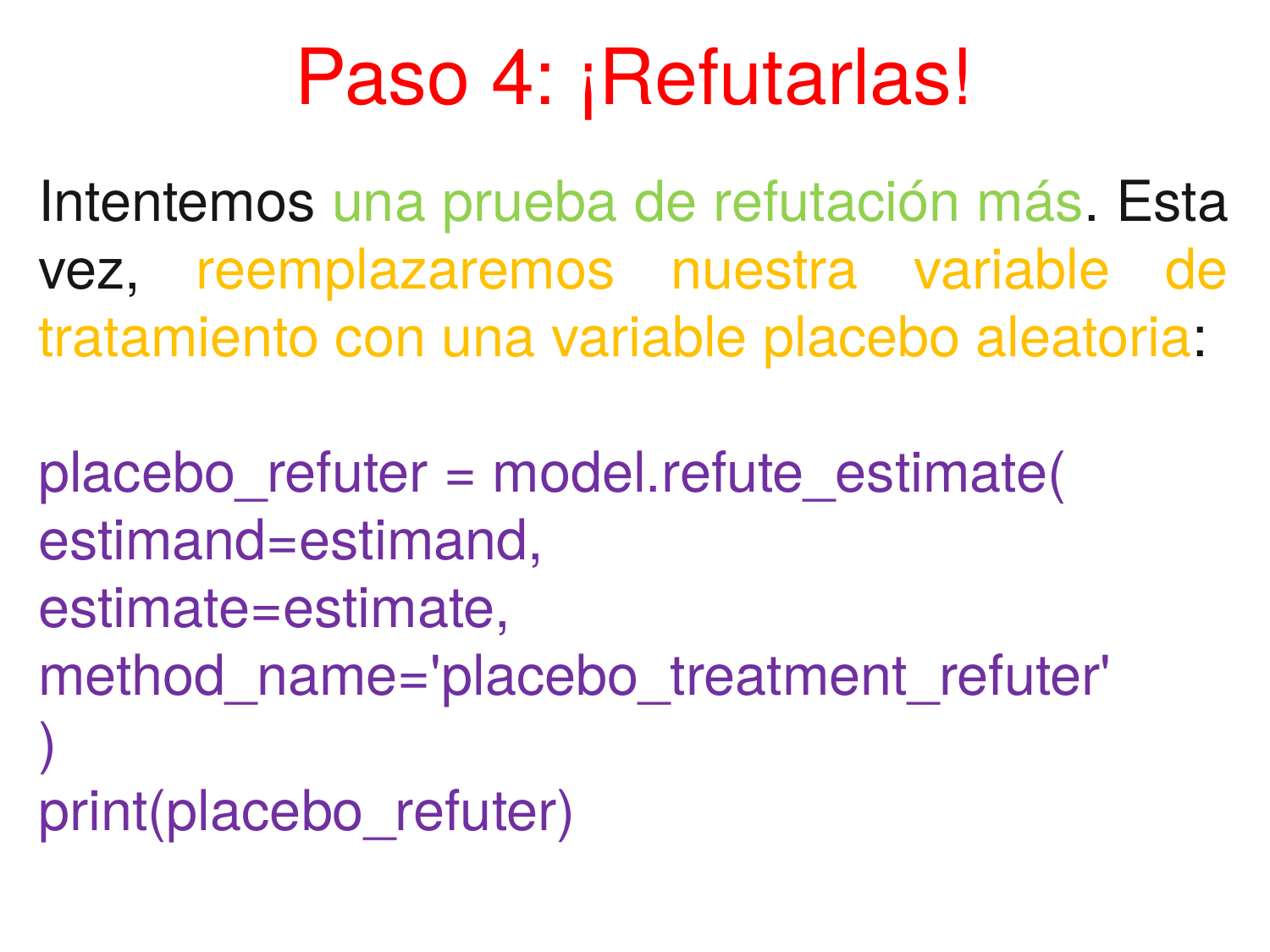

# Paso 4: ¡Refutarlas!
Intentemos una prueba de refutación más. Esta vez, reemplazaremos nuestra variable de tratamiento con una variable placebo aleatoria:

placebo_refuter = model.refute_estimate(
estimand=estimand,
estimate=estimate,
method_name='placebo_treatment_refuter'
)
print(placebo_refuter)